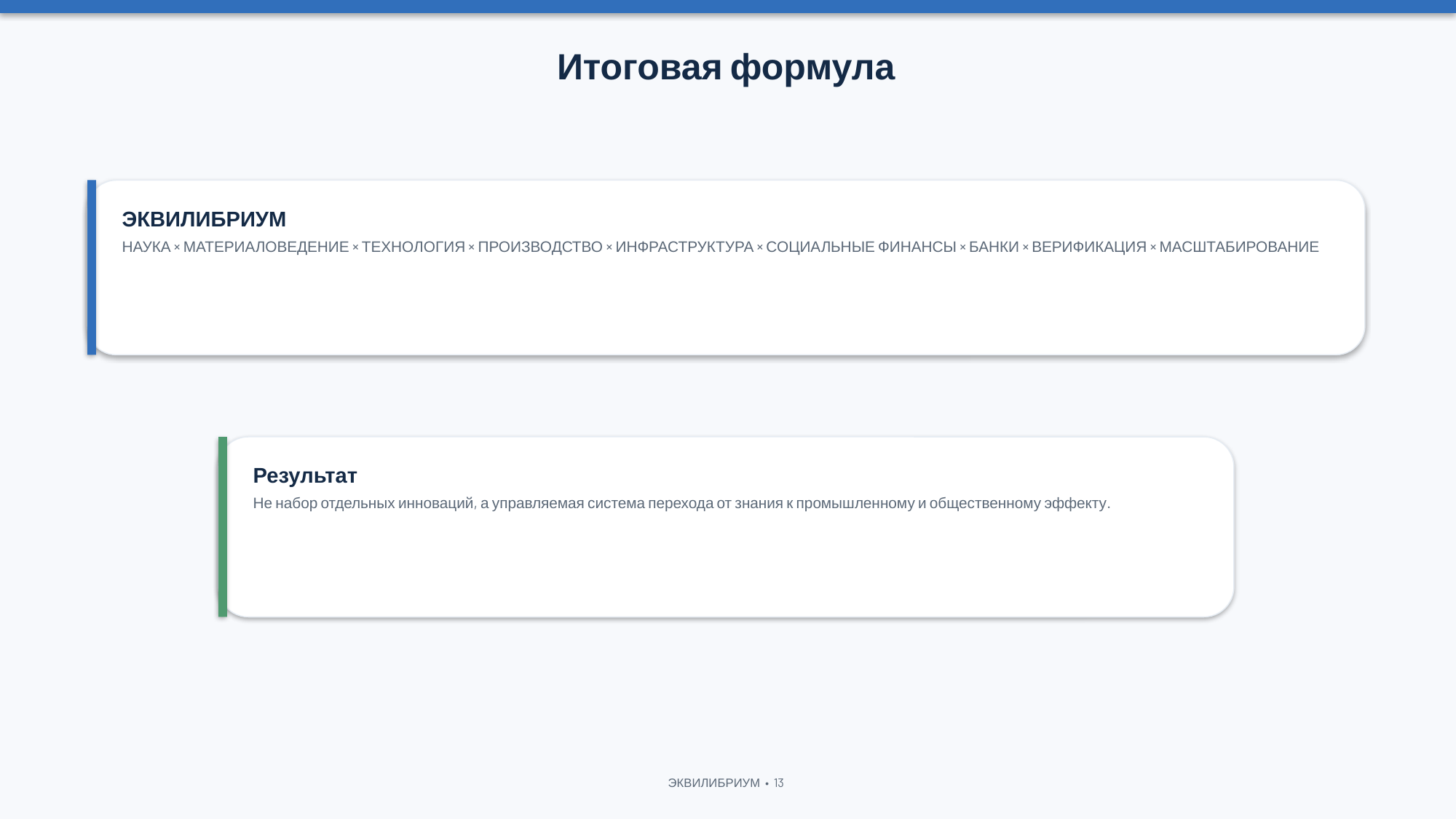

Итоговая формула

ЭКВИЛИБРИУМ
НАУКА × МАТЕРИАЛОВЕДЕНИЕ × ТЕХНОЛОГИЯ × ПРОИЗВОДСТВО × ИНФРАСТРУКТУРА × СОЦИАЛЬНЫЕ ФИНАНСЫ × БАНКИ × ВЕРИФИКАЦИЯ × МАСШТАБИРОВАНИЕ

Результат
Не набор отдельных инноваций, а управляемая система перехода от знания к промышленному и общественному эффекту.
ЭКВИЛИБРИУМ  •  13